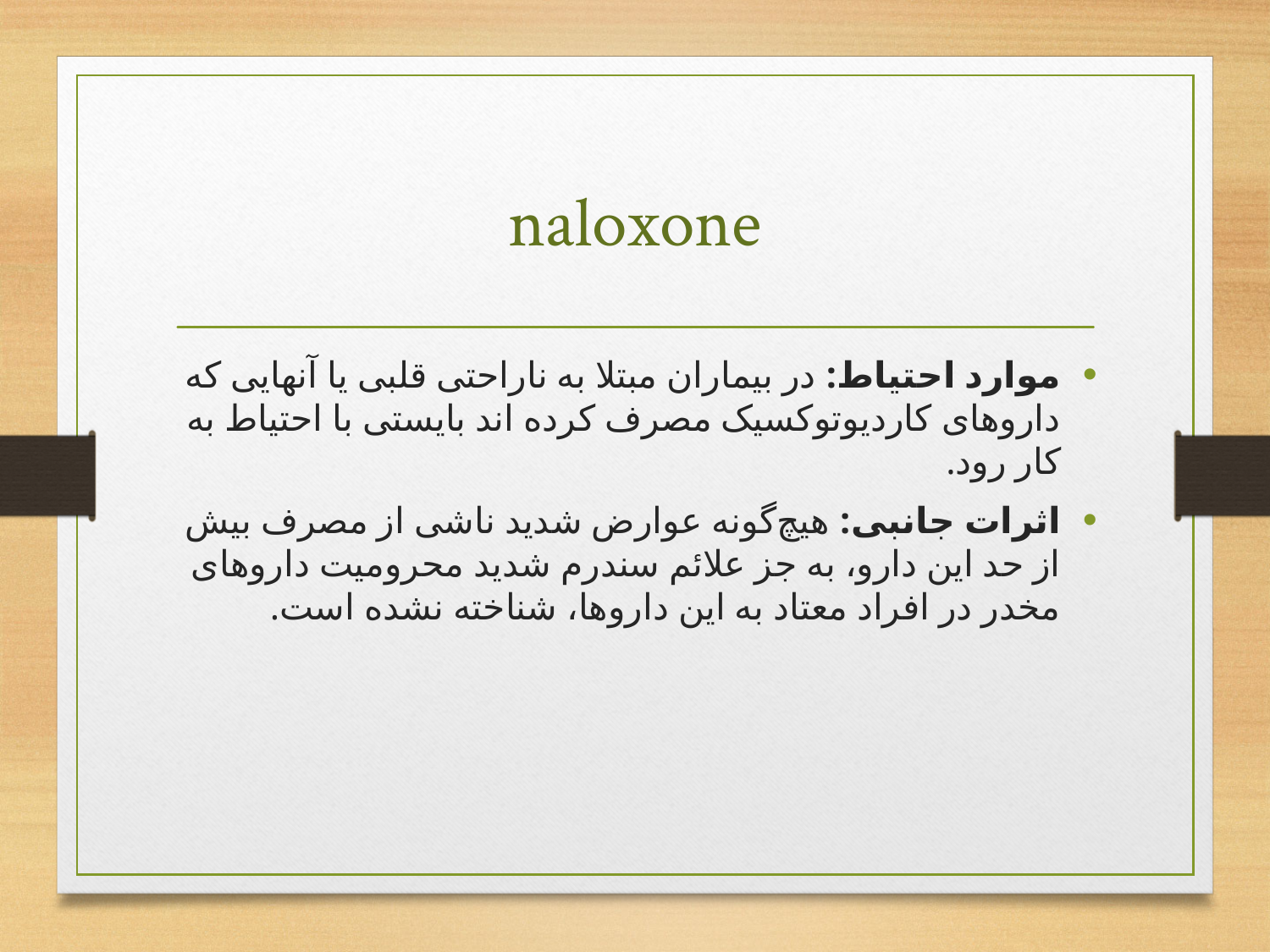

# naloxone
موارد احتیاط: در بیماران مبتلا به ناراحتی قلبی یا آنهایی که داروهای کاردیوتوکسیک مصرف کرده اند بایستی با احتیاط به کار رود.
اثرات جانبی: هیچ‌گونه عوارض شدید ناشی از مصرف بیش از حد این دارو، به جز علائم سندرم شدید محرومیت داروهای مخدر در افراد معتاد به این داروها، شناخته نشده است.